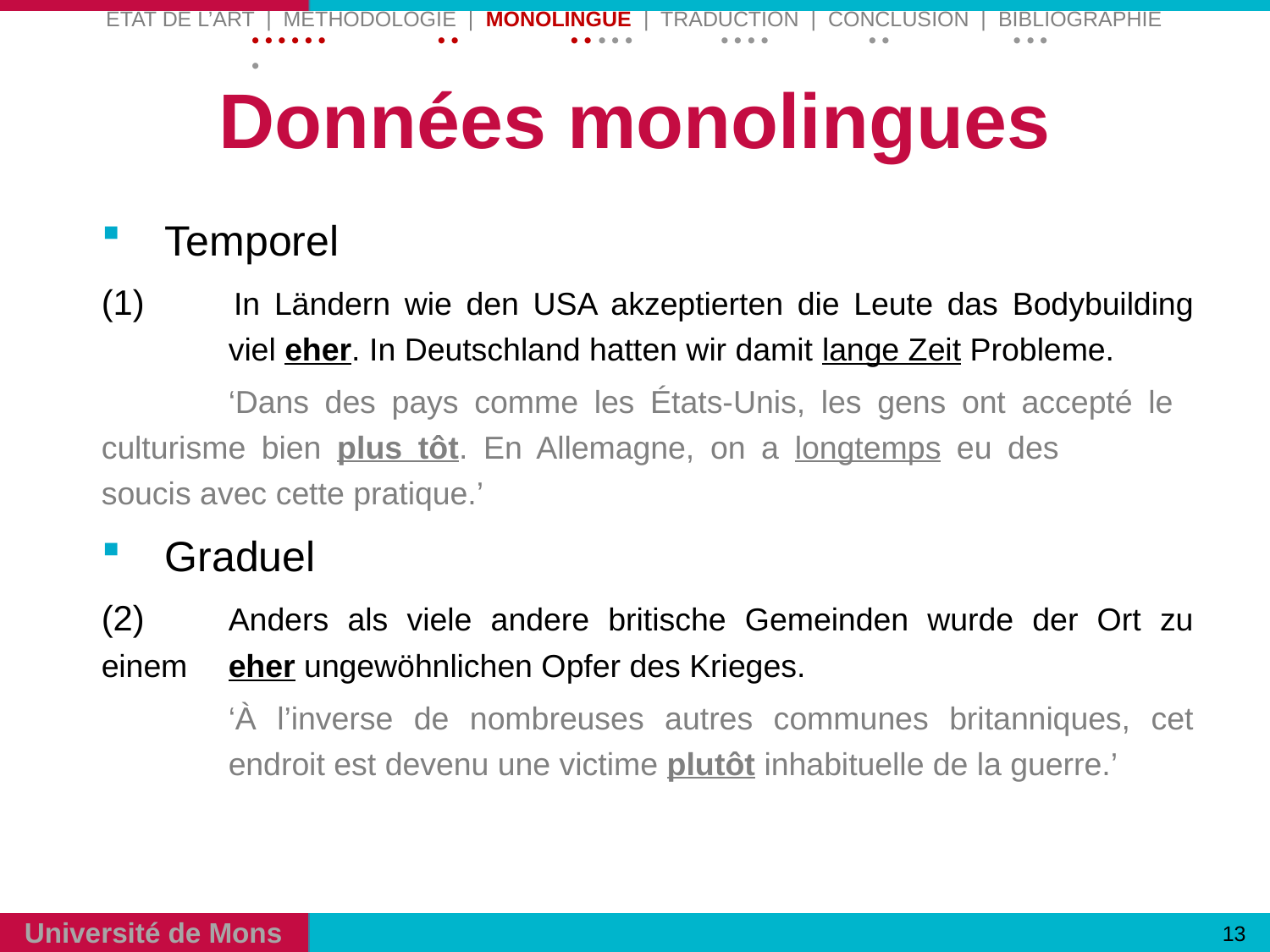

Etat de l’art  |  Methodologie  |  Monolingue  |  Traduction  |  Conclusion  |  Bibliographie
• • • • • •                   • •                   • • • • •               • • • •                 • •                     • • • •
# Données monolingues
Temporel
(1) 	In Ländern wie den USA akzeptierten die Leute das Bodybuilding 	viel eher. In Deutschland hatten wir damit lange Zeit Probleme.
	‘Dans des pays comme les États-Unis, les gens ont accepté le 	culturisme bien plus tôt. En Allemagne, on a longtemps eu des 	soucis avec cette pratique.’
Graduel
(2)	Anders als viele andere britische Gemeinden wurde der Ort zu einem 	eher ungewöhnlichen Opfer des Krieges.
	‘À l’inverse de nombreuses autres communes britanniques, cet 	endroit est devenu une victime plutôt inhabituelle de la guerre.’
13